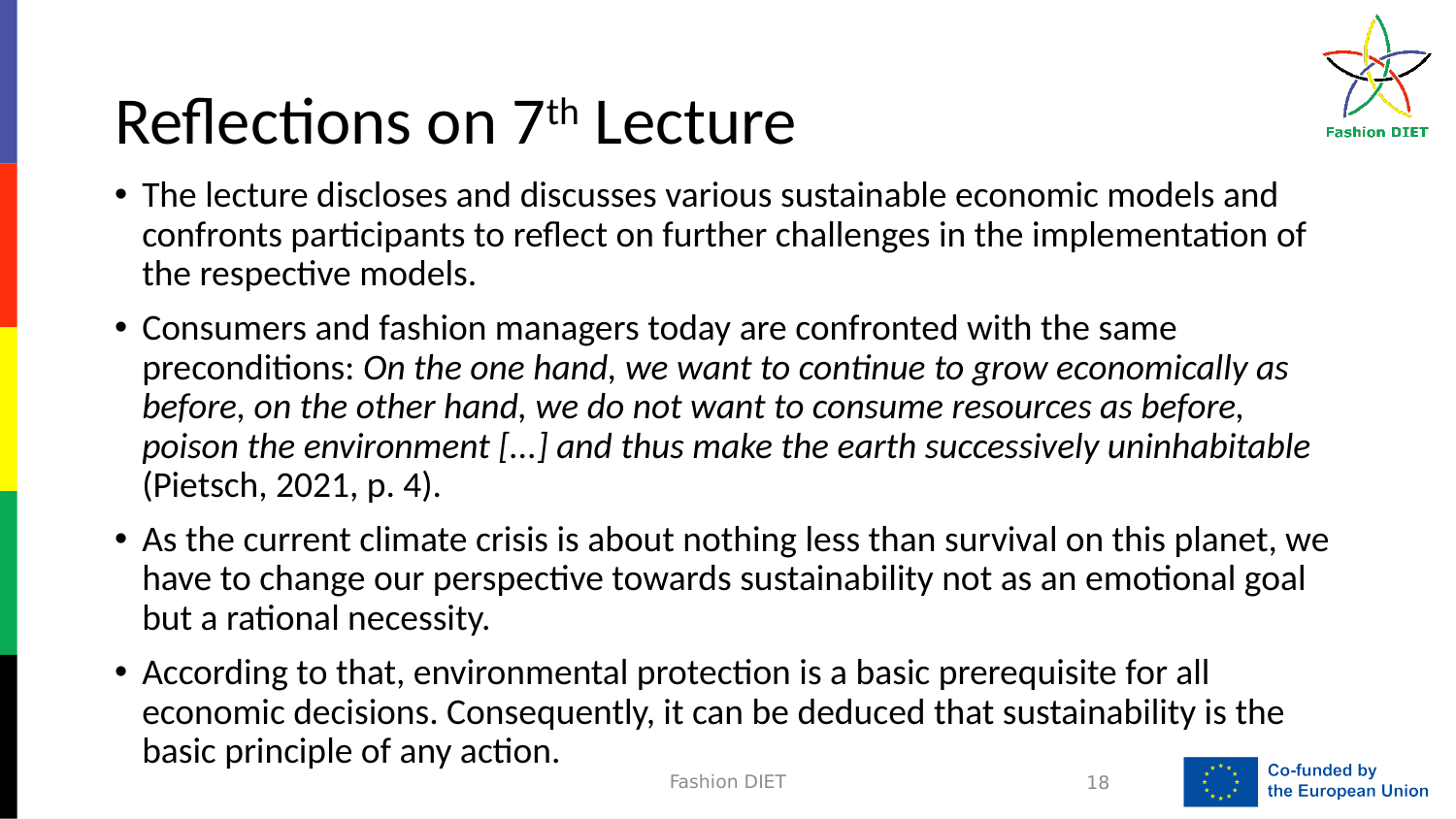

# Reflections on 7th Lecture
The lecture discloses and discusses various sustainable economic models and confronts participants to reflect on further challenges in the implementation of the respective models.
Consumers and fashion managers today are confronted with the same preconditions: On the one hand, we want to continue to grow economically as before, on the other hand, we do not want to consume resources as before, poison the environment [...] and thus make the earth successively uninhabitable (Pietsch, 2021, p. 4).
As the current climate crisis is about nothing less than survival on this planet, we have to change our perspective towards sustainability not as an emotional goal but a rational necessity.
According to that, environmental protection is a basic prerequisite for all economic decisions. Consequently, it can be deduced that sustainability is the basic principle of any action.

Fashion DIET
18